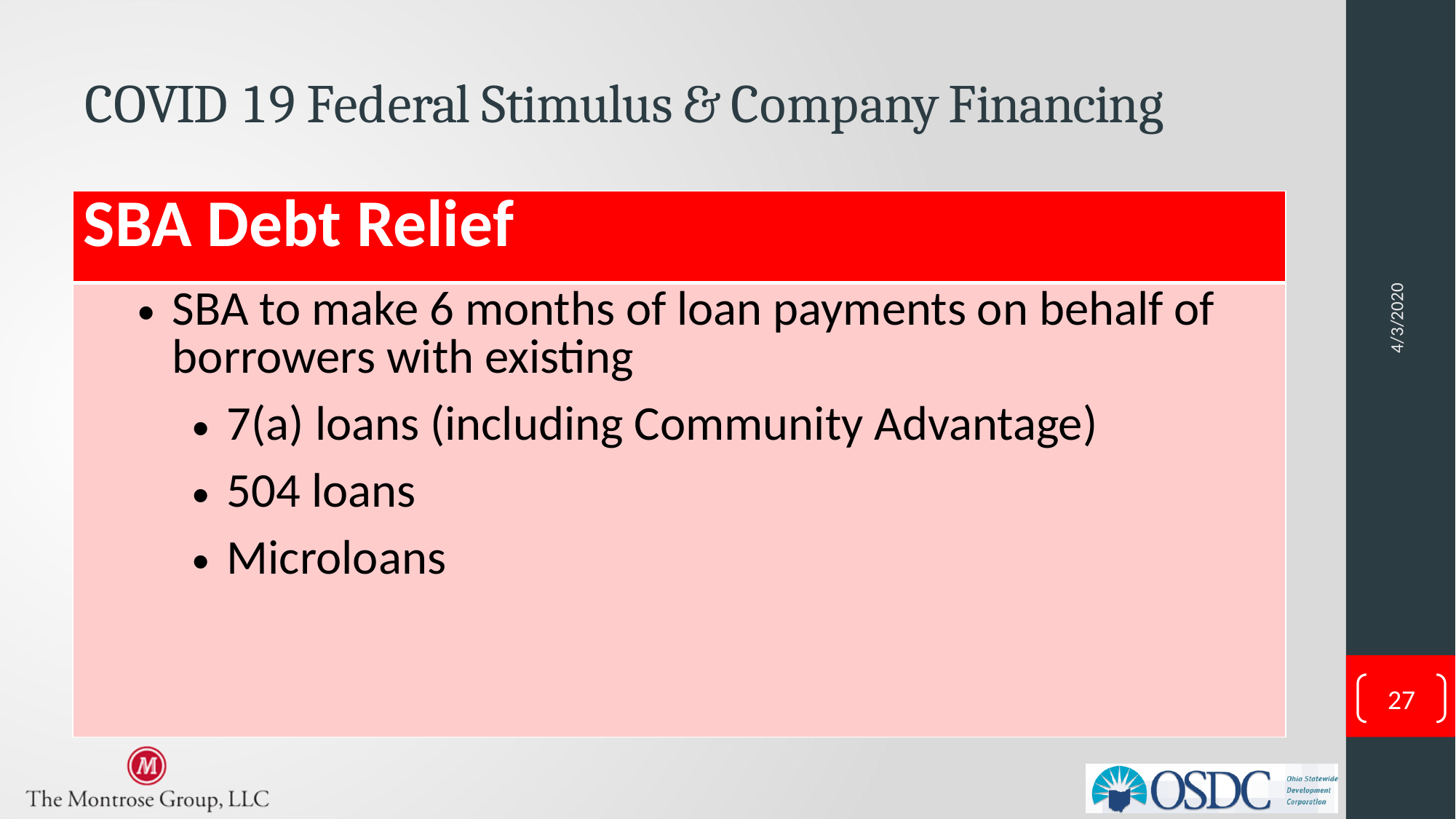

# COVID 19 Federal Stimulus & Company Financing
4/3/2020
| SBA Debt Relief |
| --- |
| SBA to make 6 months of loan payments on behalf of borrowers with existing 7(a) loans (including Community Advantage) 504 loans Microloans |
27